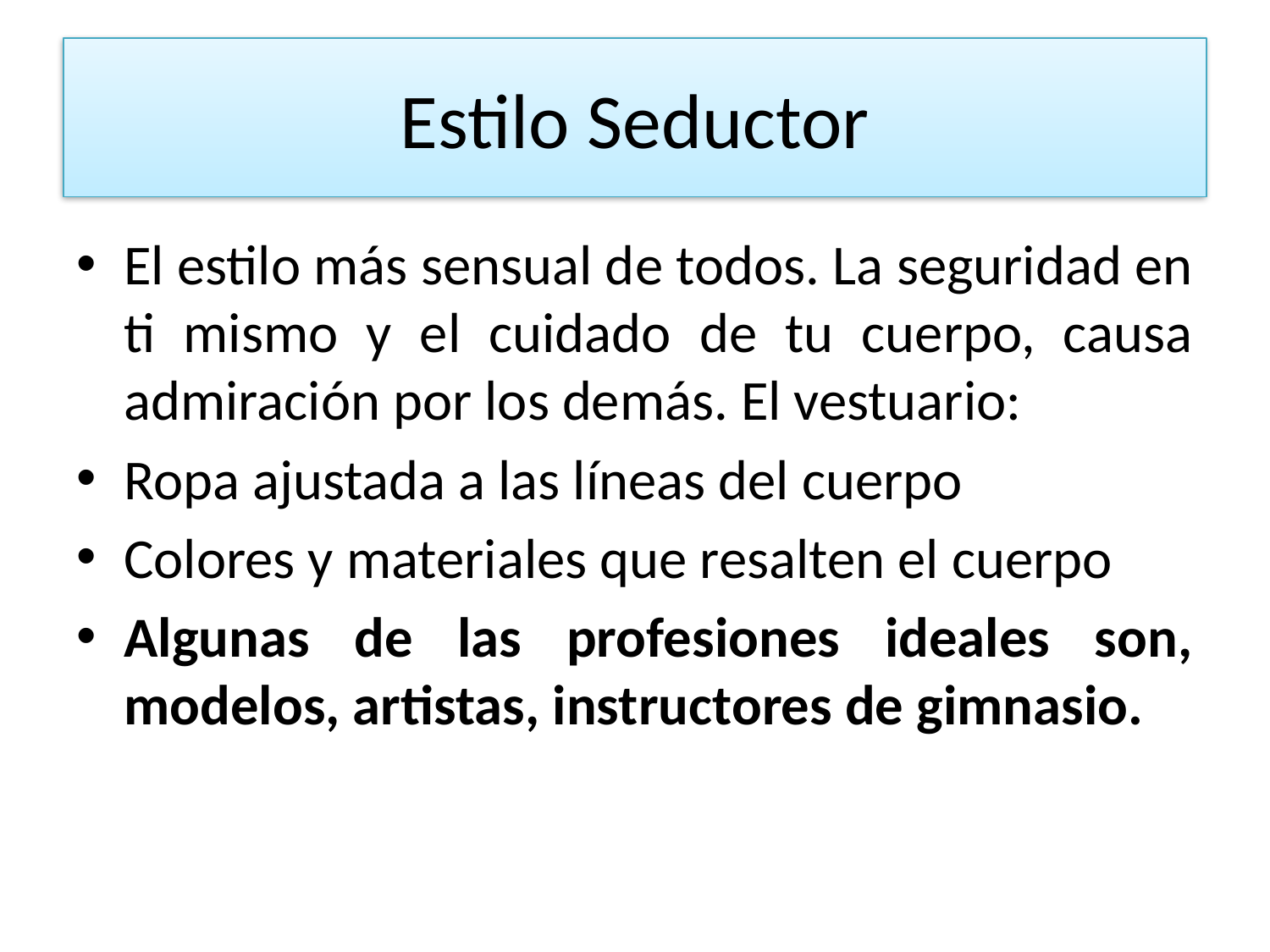

# Estilo Seductor
El estilo más sensual de todos. La seguridad en ti mismo y el cuidado de tu cuerpo, causa admiración por los demás. El vestuario:
Ropa ajustada a las líneas del cuerpo
Colores y materiales que resalten el cuerpo
Algunas de las profesiones ideales son, modelos, artistas, instructores de gimnasio.